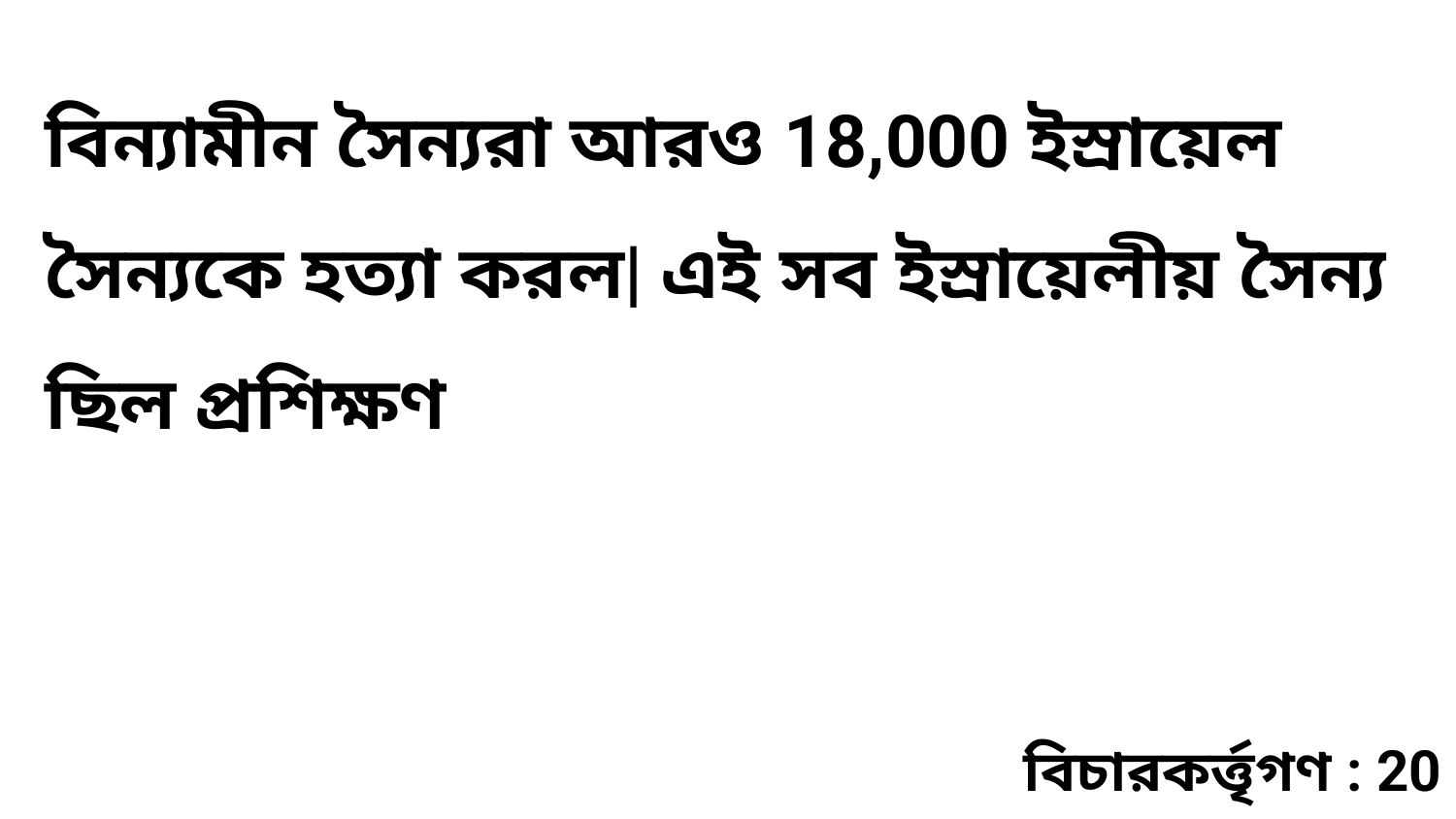

বিন্যামীন সৈন্যরা আরও 18,000 ইস্রায়েল সৈন্যকে হত্যা করল| এই সব ইস্রায়েলীয় সৈন্য ছিল প্রশিক্ষণ
বিচারকর্ত্তৃগণ : 20